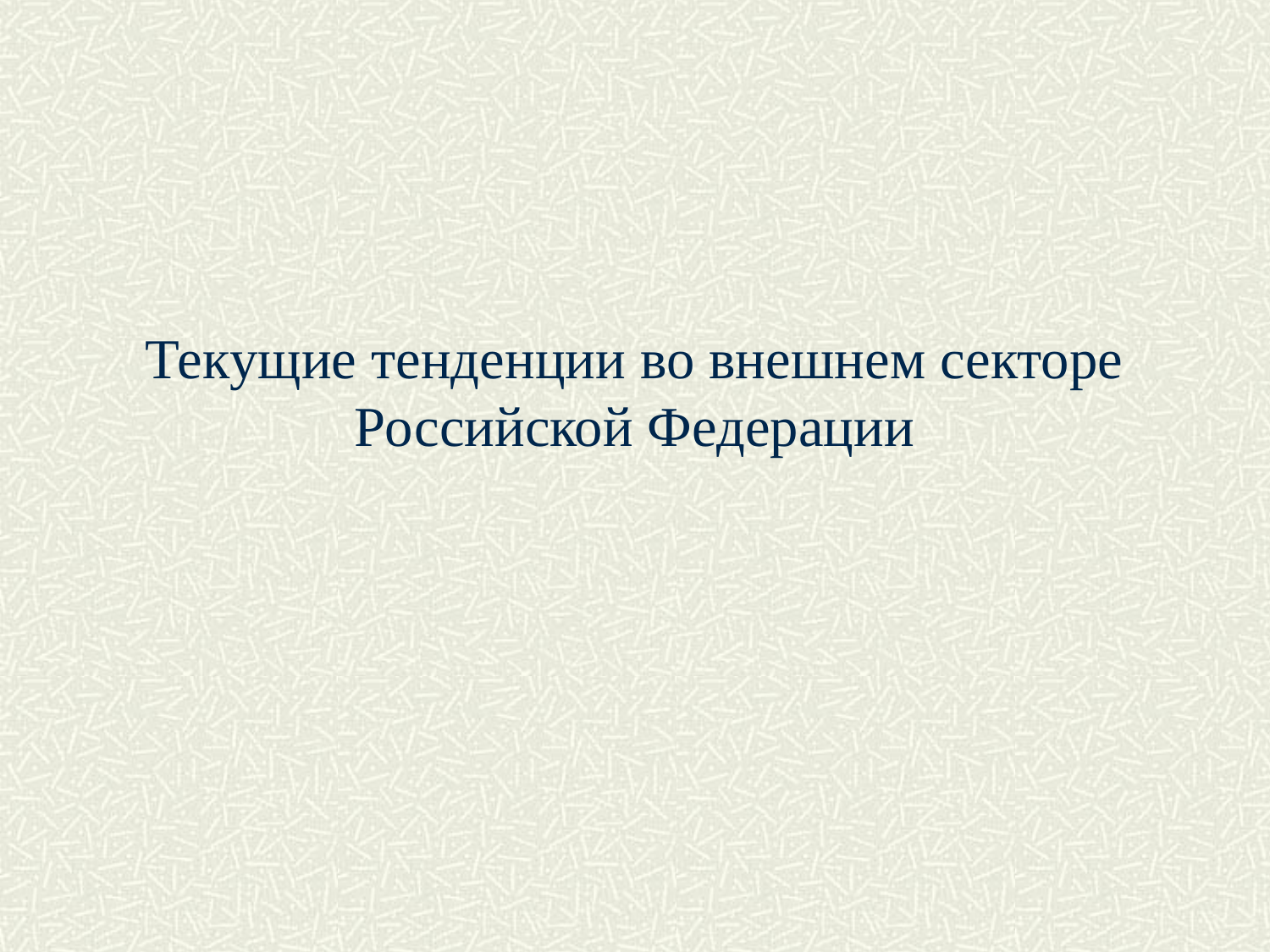

Текущие тенденции во внешнем секторе Российской Федерации